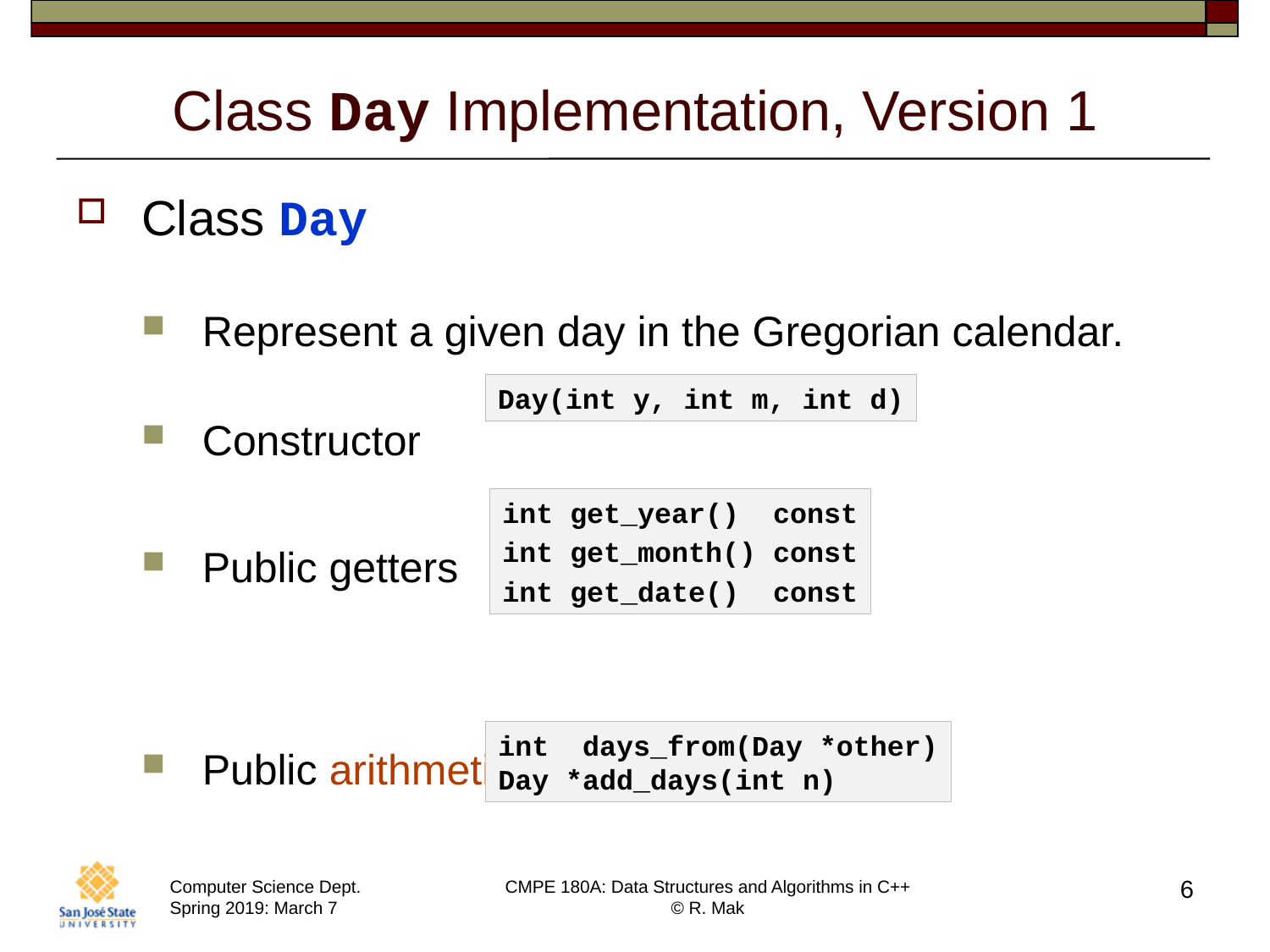

# Class Day Implementation, Version 1
Class Day

Represent a given day in the Gregorian calendar.

Constructor

Public getters

Public arithmetic member functions
Day(int y, int m, int d)
int get_year()  const
int get_month() const
int get_date()  const
int  days_from(Day *other)
Day *add_days(int n)
6